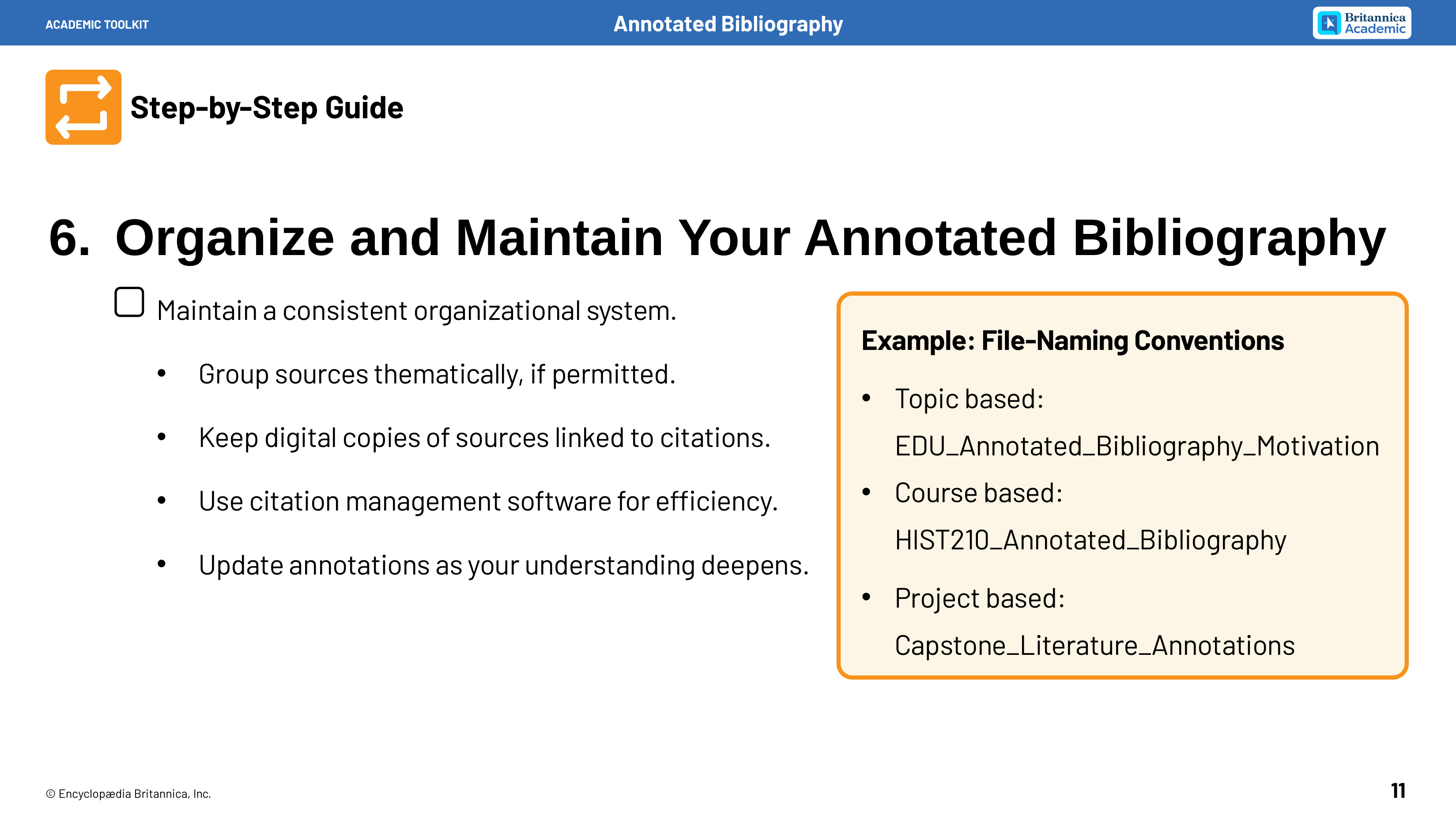

ACADEMIC TOOLKIT

Step-by-Step Guide
Organize and Maintain Your Annotated Bibliography
Maintain a consistent organizational system.
Group sources thematically, if permitted.
Keep digital copies of sources linked to citations.
Use citation management software for efficiency.
Update annotations as your understanding deepens.

Example: File-Naming Conventions
Topic based: EDU_Annotated_Bibliography_Motivation
Course based: HIST210_Annotated_Bibliography
Project based: Capstone_Literature_Annotations
11
© Encyclopædia Britannica, Inc.